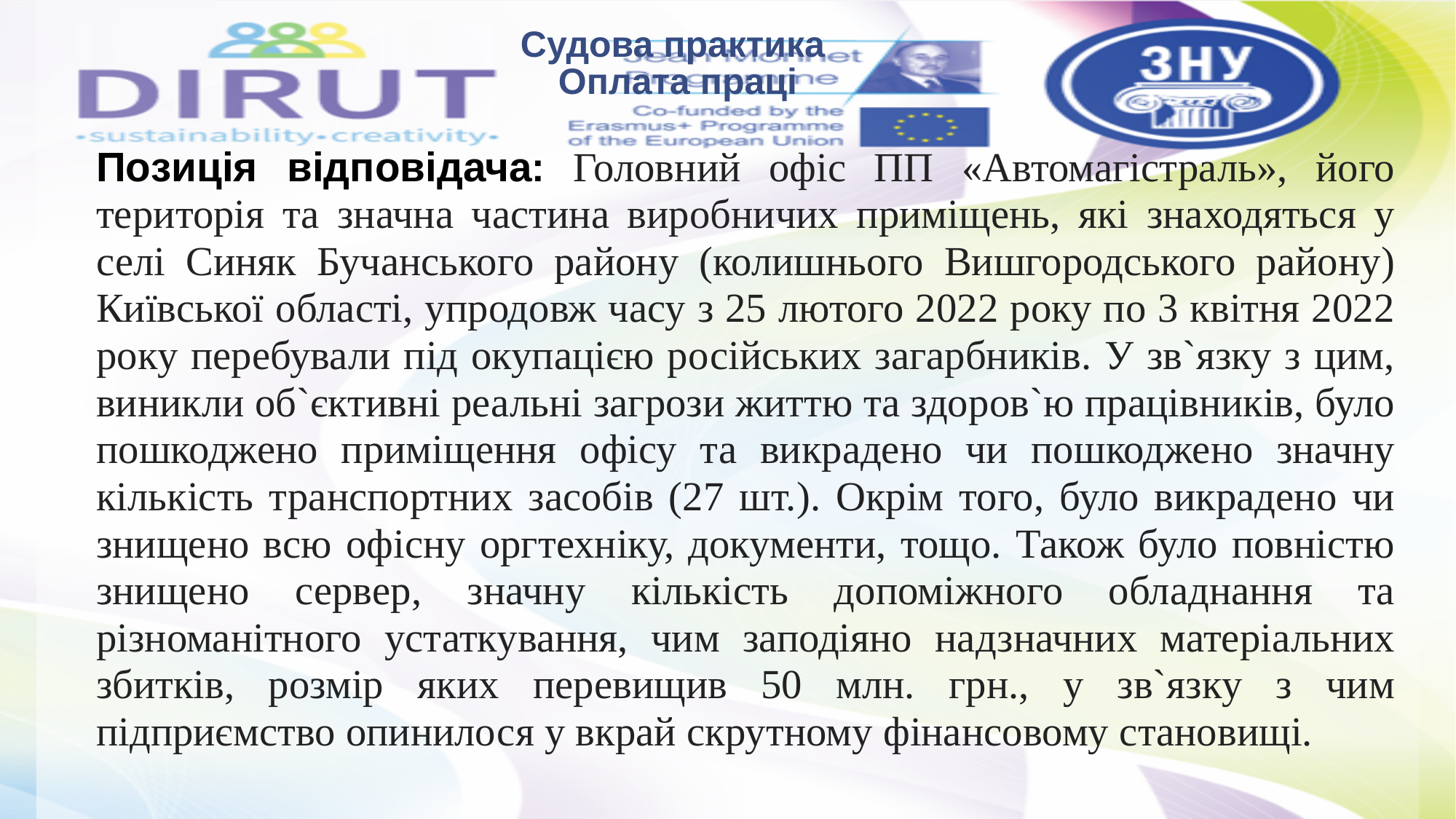

# Судова практика Оплата праці
Позиція відповідача: Головний офіс ПП «Автомагістраль», його територія та значна частина виробничих приміщень, які знаходяться у селі Синяк Бучанського району (колишнього Вишгородського району) Київської області, упродовж часу з 25 лютого 2022 року по 3 квітня 2022 року перебували під окупацією російських загарбників. У зв`язку з цим, виникли об`єктивні реальні загрози життю та здоров`ю працівників, було пошкоджено приміщення офісу та викрадено чи пошкоджено значну кількість транспортних засобів (27 шт.). Окрім того, було викрадено чи знищено всю офісну оргтехніку, документи, тощо. Також було повністю знищено сервер, значну кількість допоміжного обладнання та різноманітного устаткування, чим заподіяно надзначних матеріальних збитків, розмір яких перевищив 50 млн. грн., у зв`язку з чим підприємство опинилося у вкрай скрутному фінансовому становищі.